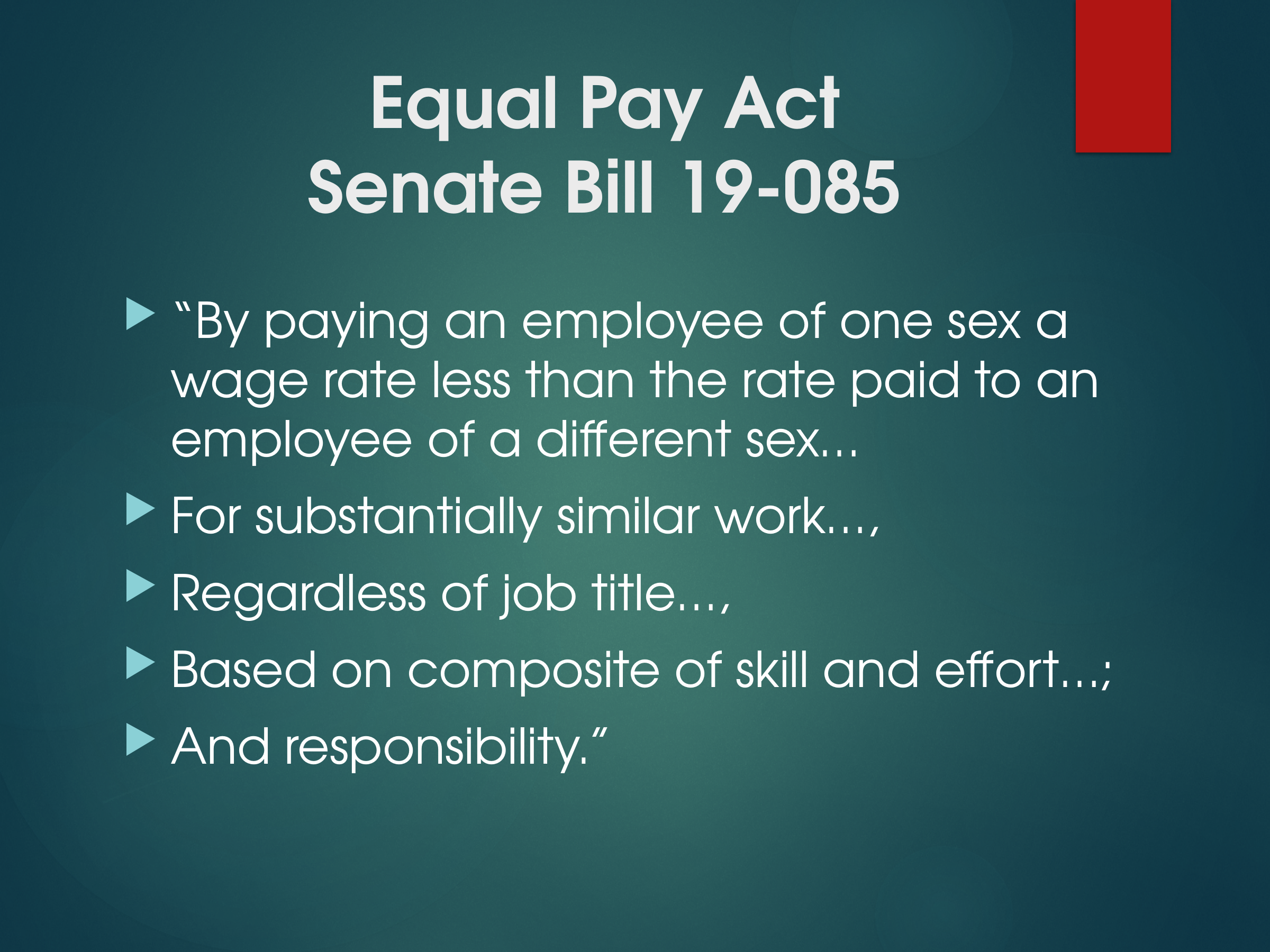

# Equal Pay Act Senate Bill 19-085
“By paying an employee of one sex a wage rate less than the rate paid to an employee of a different sex…
For substantially similar work…,
Regardless of job title…,
Based on composite of skill and effort…;
And responsibility.”